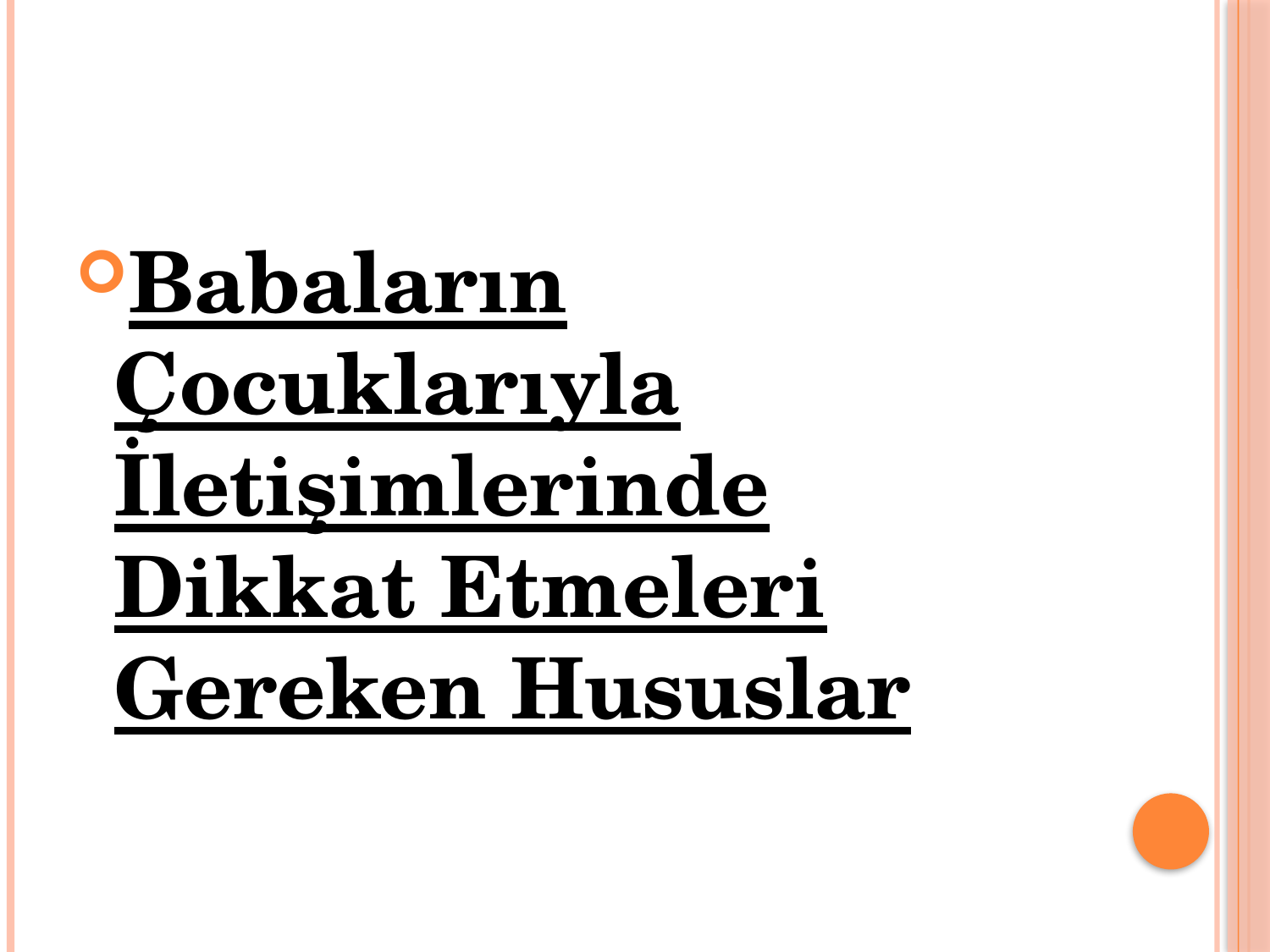

Babaların Çocuklarıyla İletişimlerinde Dikkat Etmeleri Gereken Hususlar